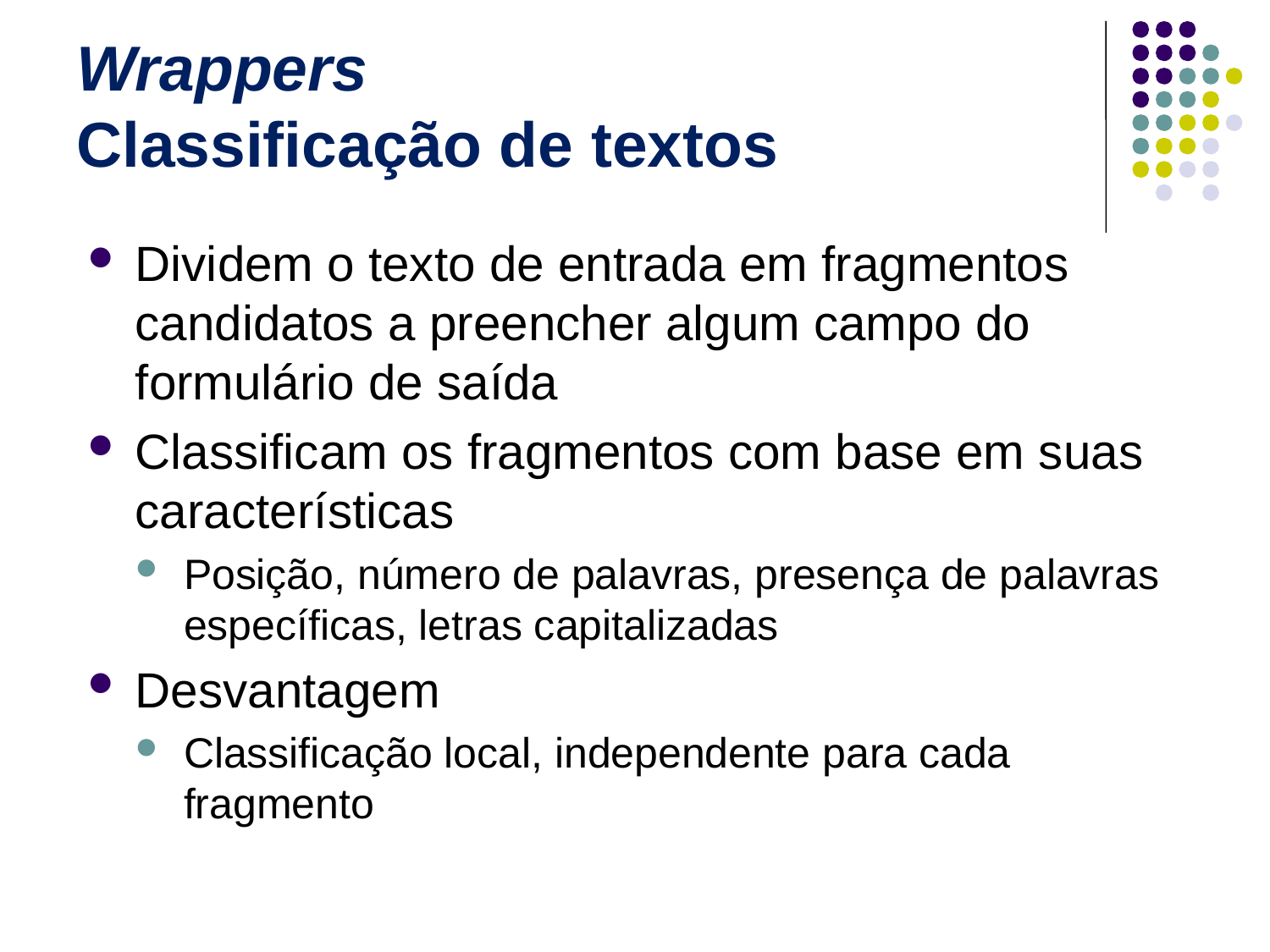

# Wrappers Classificação de textos
Dividem o texto de entrada em fragmentos candidatos a preencher algum campo do formulário de saída
Classificam os fragmentos com base em suas características
Posição, número de palavras, presença de palavras específicas, letras capitalizadas
Desvantagem
Classificação local, independente para cada fragmento